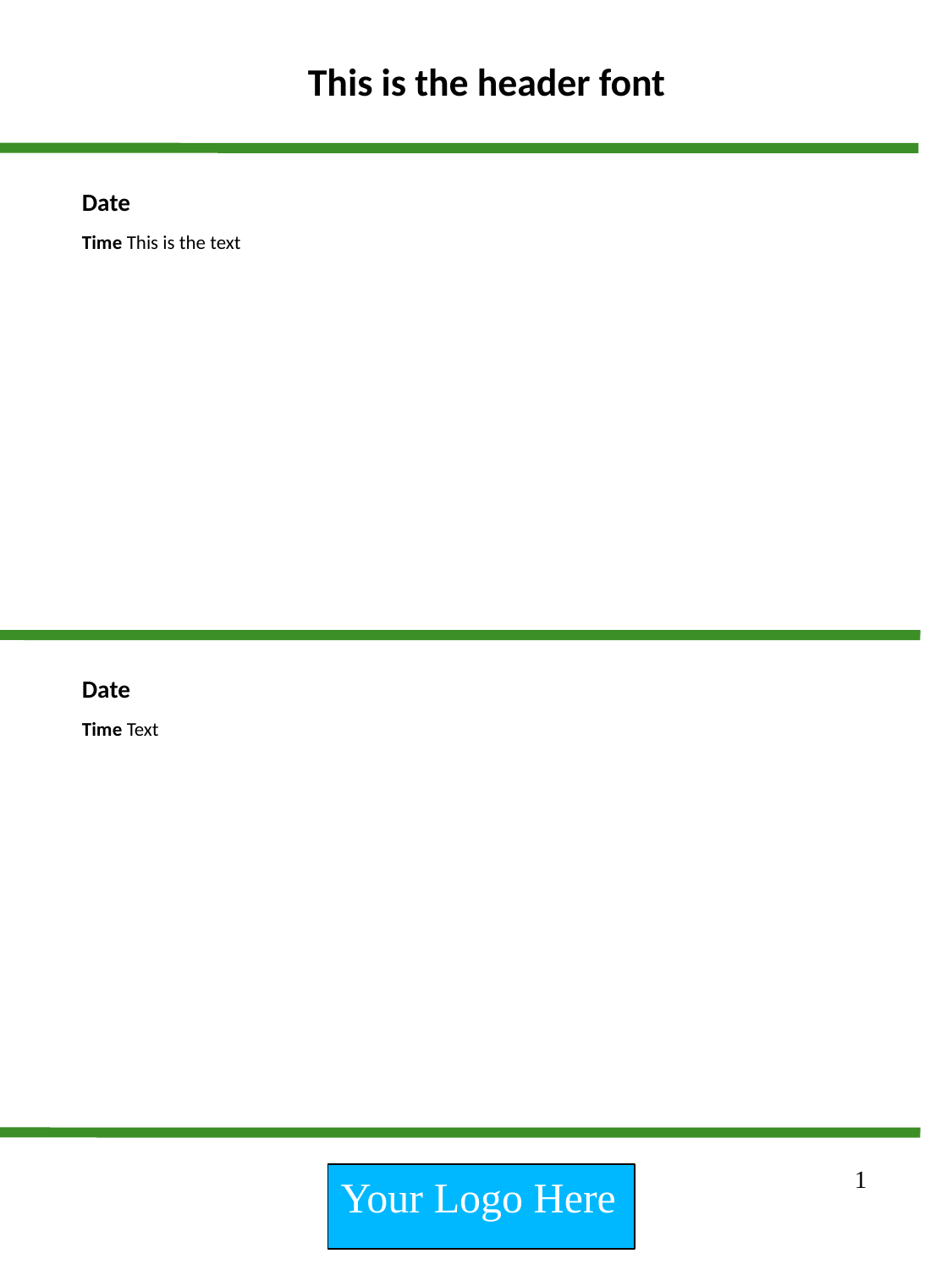

This is the header font

Date
Time This is the text

Date
Time Text

1
Your Logo Here